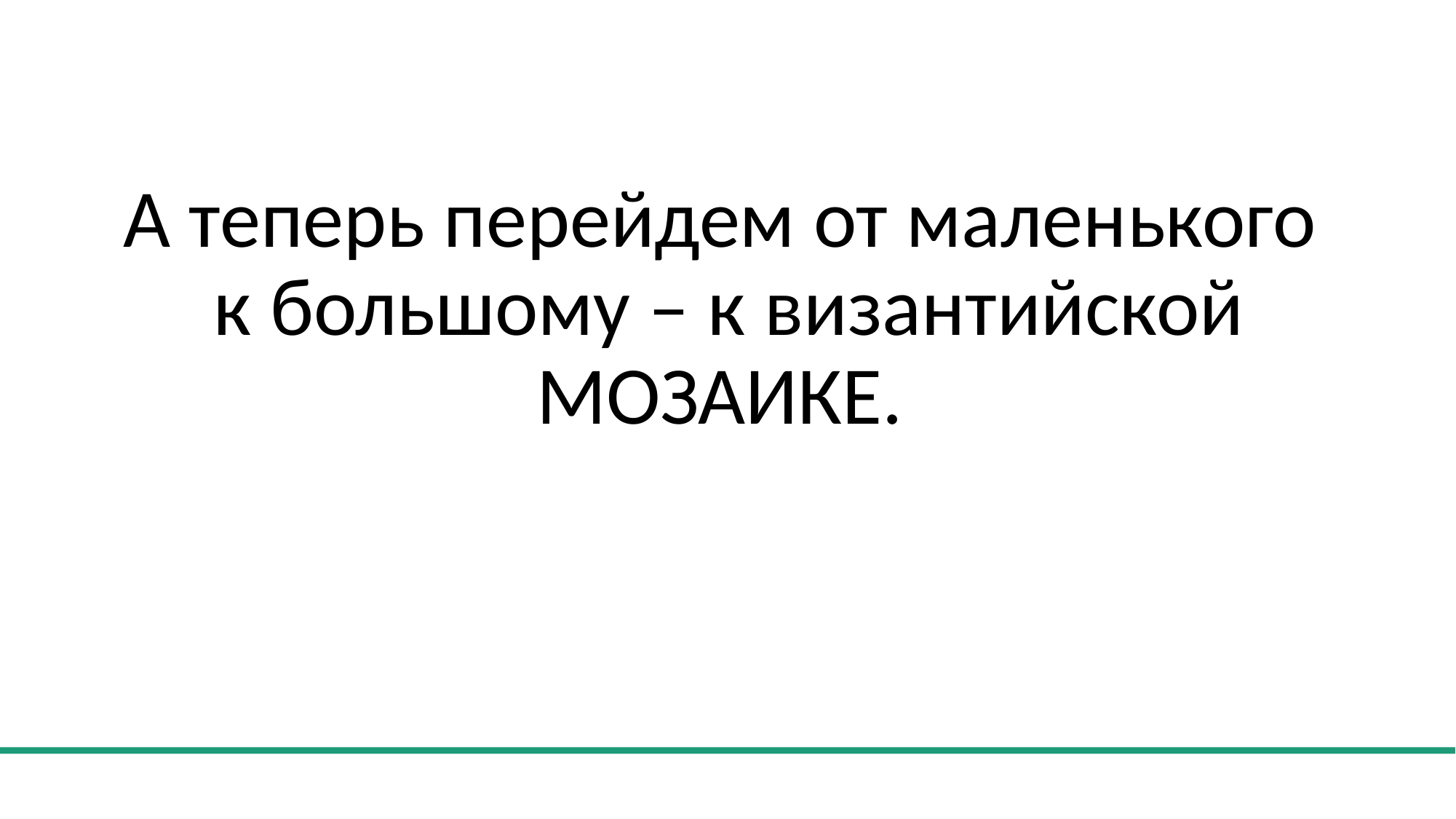

# А теперь перейдем от маленького к большому – к византийской МОЗАИКЕ.